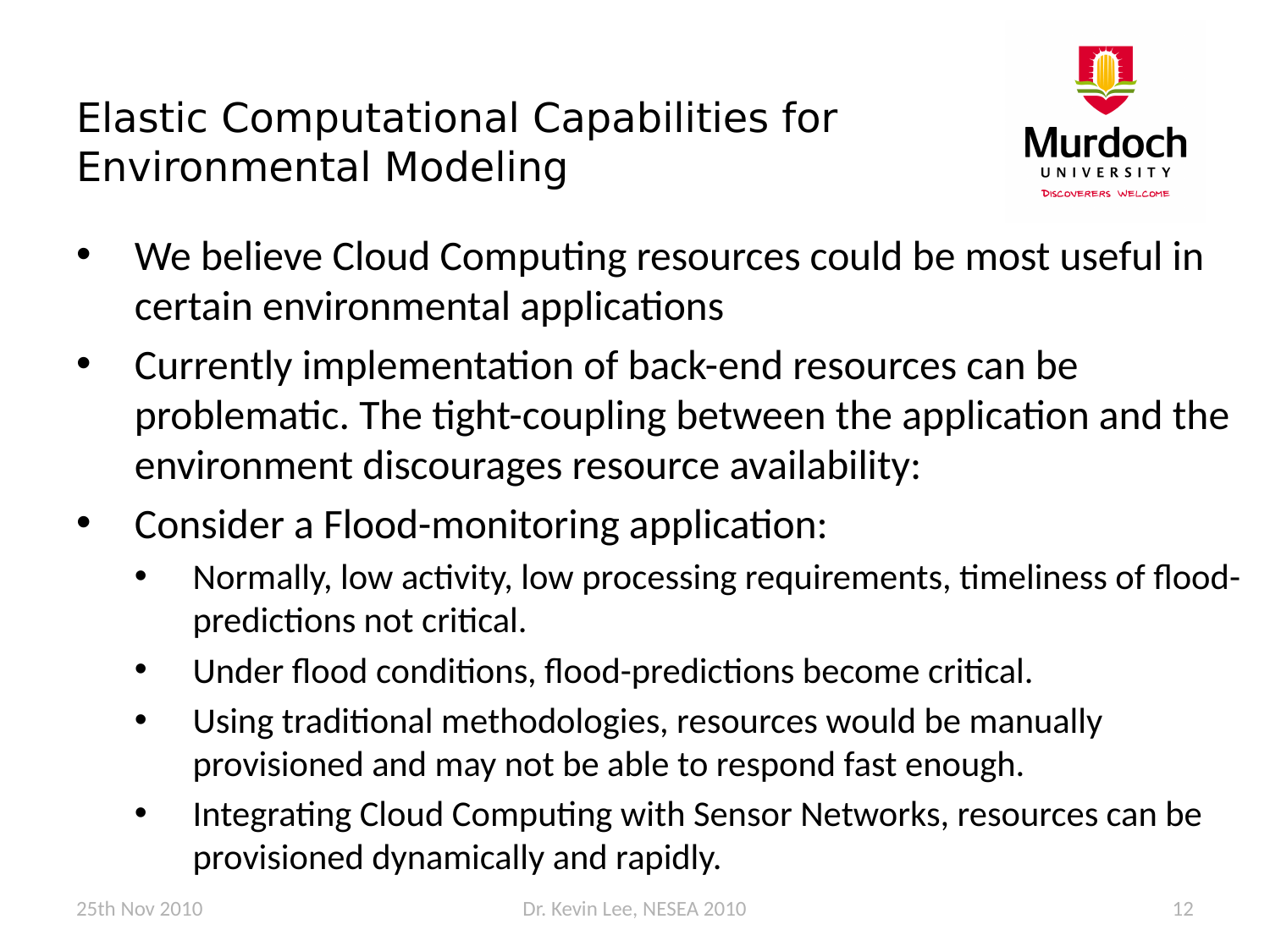

# Elastic Computational Capabilities for Environmental Modeling
We believe Cloud Computing resources could be most useful in certain environmental applications
Currently implementation of back-end resources can be problematic. The tight-coupling between the application and the environment discourages resource availability:
Consider a Flood-monitoring application:
Normally, low activity, low processing requirements, timeliness of flood-predictions not critical.
Under flood conditions, flood-predictions become critical.
Using traditional methodologies, resources would be manually provisioned and may not be able to respond fast enough.
Integrating Cloud Computing with Sensor Networks, resources can be provisioned dynamically and rapidly.
25th Nov 2010
Dr. Kevin Lee, NESEA 2010
12